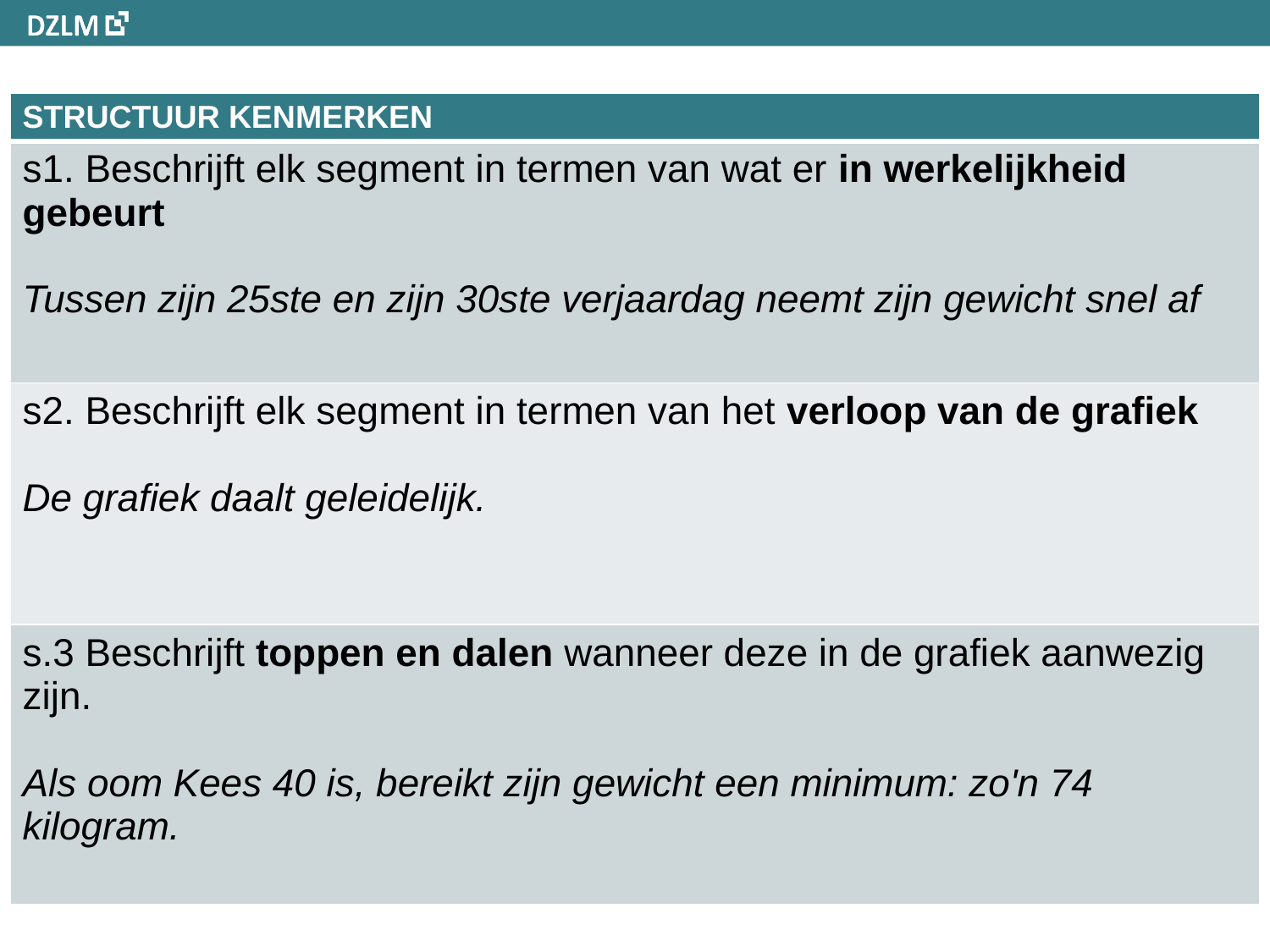

36
| STRUCTUUR KENMERKEN |
| --- |
| s1. Beschrijft elk segment in termen van wat er in werkelijkheid gebeurt Tussen zijn 25ste en zijn 30ste verjaardag neemt zijn gewicht snel af |
| s2. Beschrijft elk segment in termen van het verloop van de grafiek De grafiek daalt geleidelijk. |
| s.3 Beschrijft toppen en dalen wanneer deze in de grafiek aanwezig zijn. Als oom Kees 40 is, bereikt zijn gewicht een minimum: zo'n 74 kilogram. |